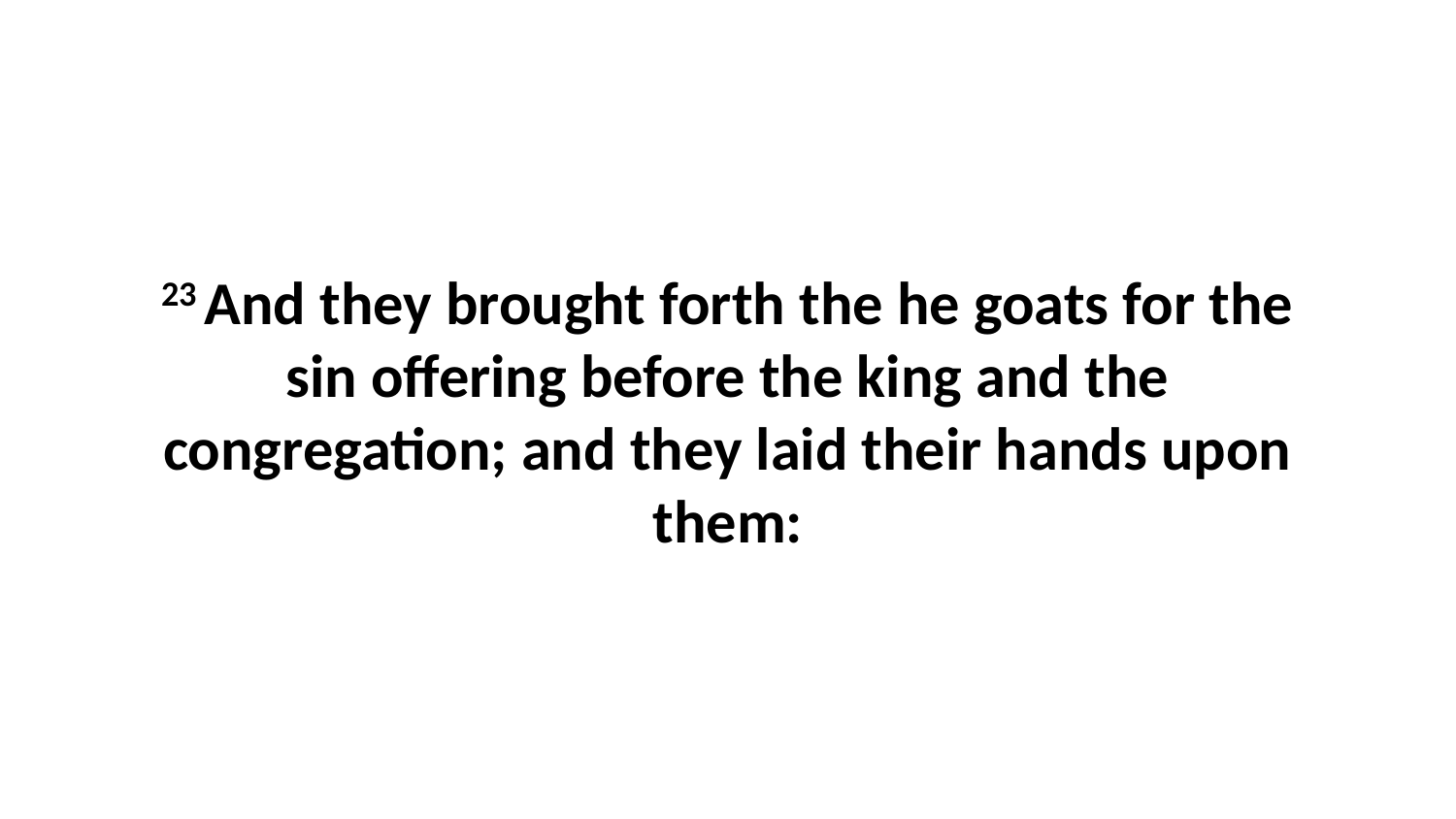

23 And they brought forth the he goats for the sin offering before the king and the congregation; and they laid their hands upon them: